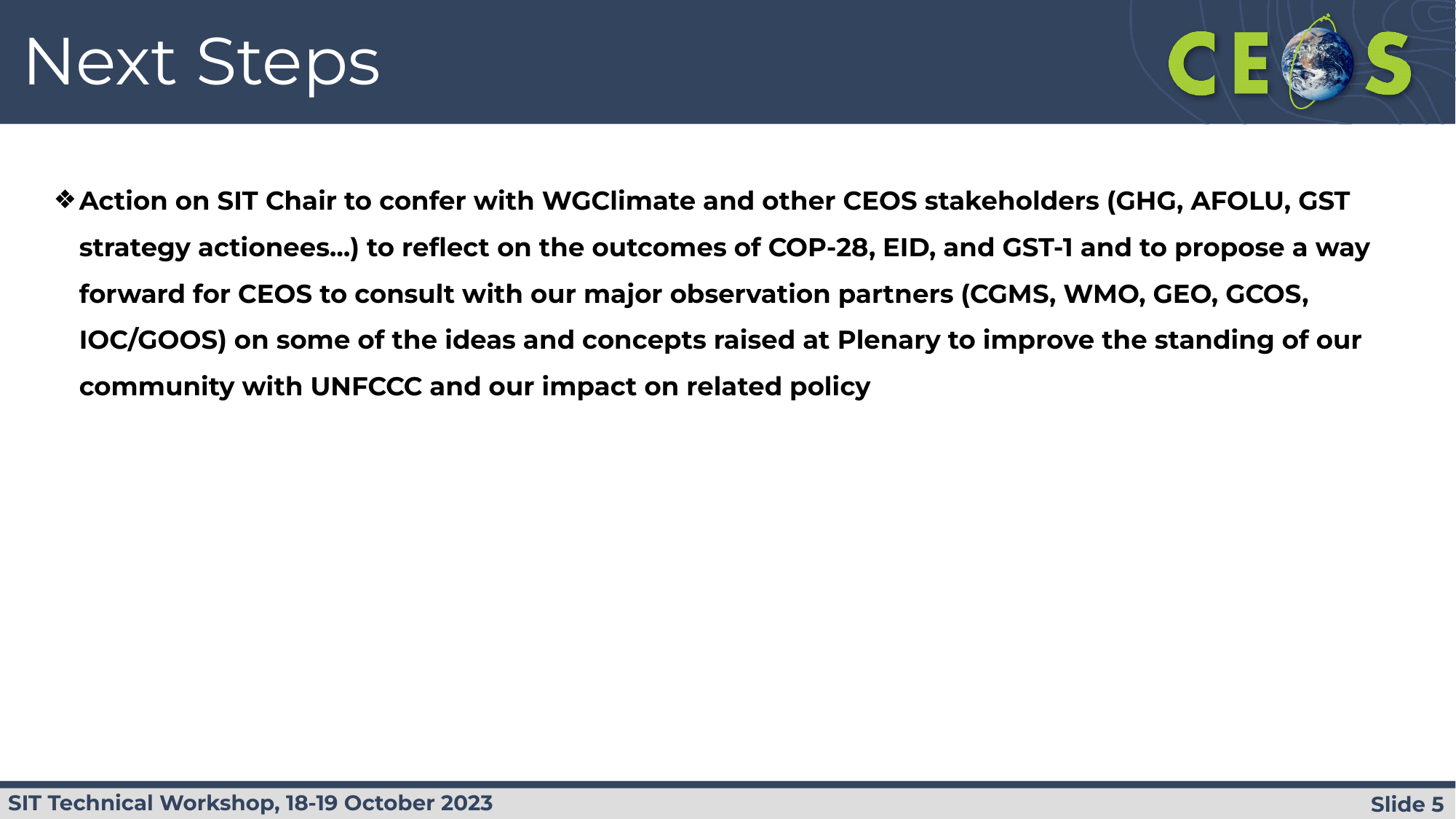

Next Steps
Action on SIT Chair to confer with WGClimate and other CEOS stakeholders (GHG, AFOLU, GST strategy actionees…) to reflect on the outcomes of COP-28, EID, and GST-1 and to propose a way forward for CEOS to consult with our major observation partners (CGMS, WMO, GEO, GCOS, IOC/GOOS) on some of the ideas and concepts raised at Plenary to improve the standing of our community with UNFCCC and our impact on related policy